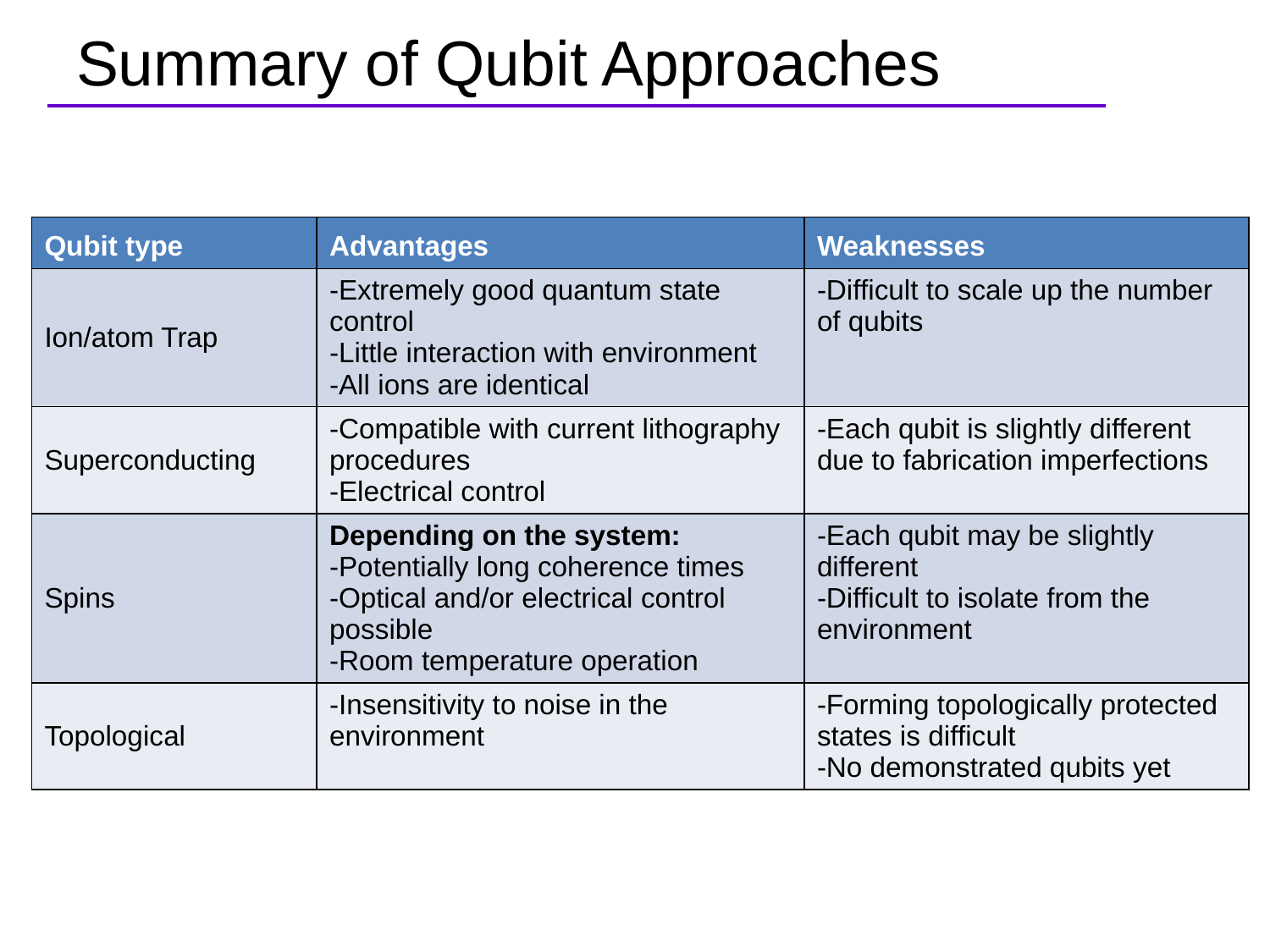

# Summary of Qubit Approaches
| Qubit type | Advantages | Weaknesses |
| --- | --- | --- |
| Ion/atom Trap | -Extremely good quantum state control -Little interaction with environment -All ions are identical | -Difficult to scale up the number of qubits |
| Superconducting | -Compatible with current lithography procedures -Electrical control | -Each qubit is slightly different due to fabrication imperfections |
| Spins | Depending on the system: -Potentially long coherence times -Optical and/or electrical control possible -Room temperature operation | -Each qubit may be slightly different -Difficult to isolate from the environment |
| Topological | -Insensitivity to noise in the environment | -Forming topologically protected states is difficult -No demonstrated qubits yet |